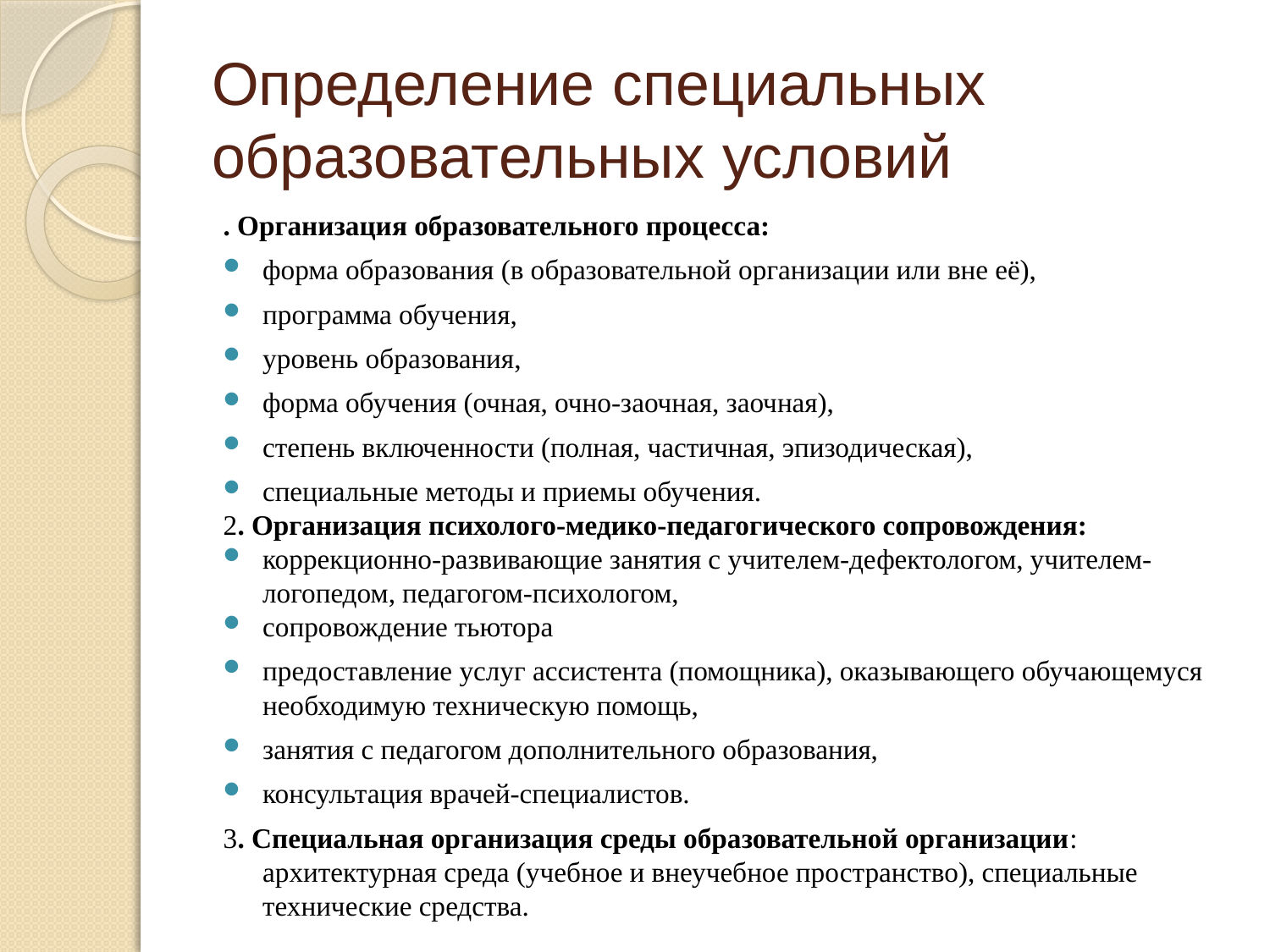

# Определение специальных образовательных условий
. Организация образовательного процесса:
форма образования (в образовательной организации или вне её),
программа обучения,
уровень образования,
форма обучения (очная, очно-заочная, заочная),
степень включенности (полная, частичная, эпизодическая),
специальные методы и приемы обучения.
2. Организация психолого-медико-педагогического сопровождения:
коррекционно-развивающие занятия с учителем-дефектологом, учителем-логопедом, педагогом-психологом,
сопровождение тьютора
предоставление услуг ассистента (помощника), оказывающего обучающемуся необходимую техническую помощь,
занятия с педагогом дополнительного образования,
консультация врачей-специалистов.
3. Специальная организация среды образовательной организации: архитектурная среда (учебное и внеучебное пространство), специальные технические средства.